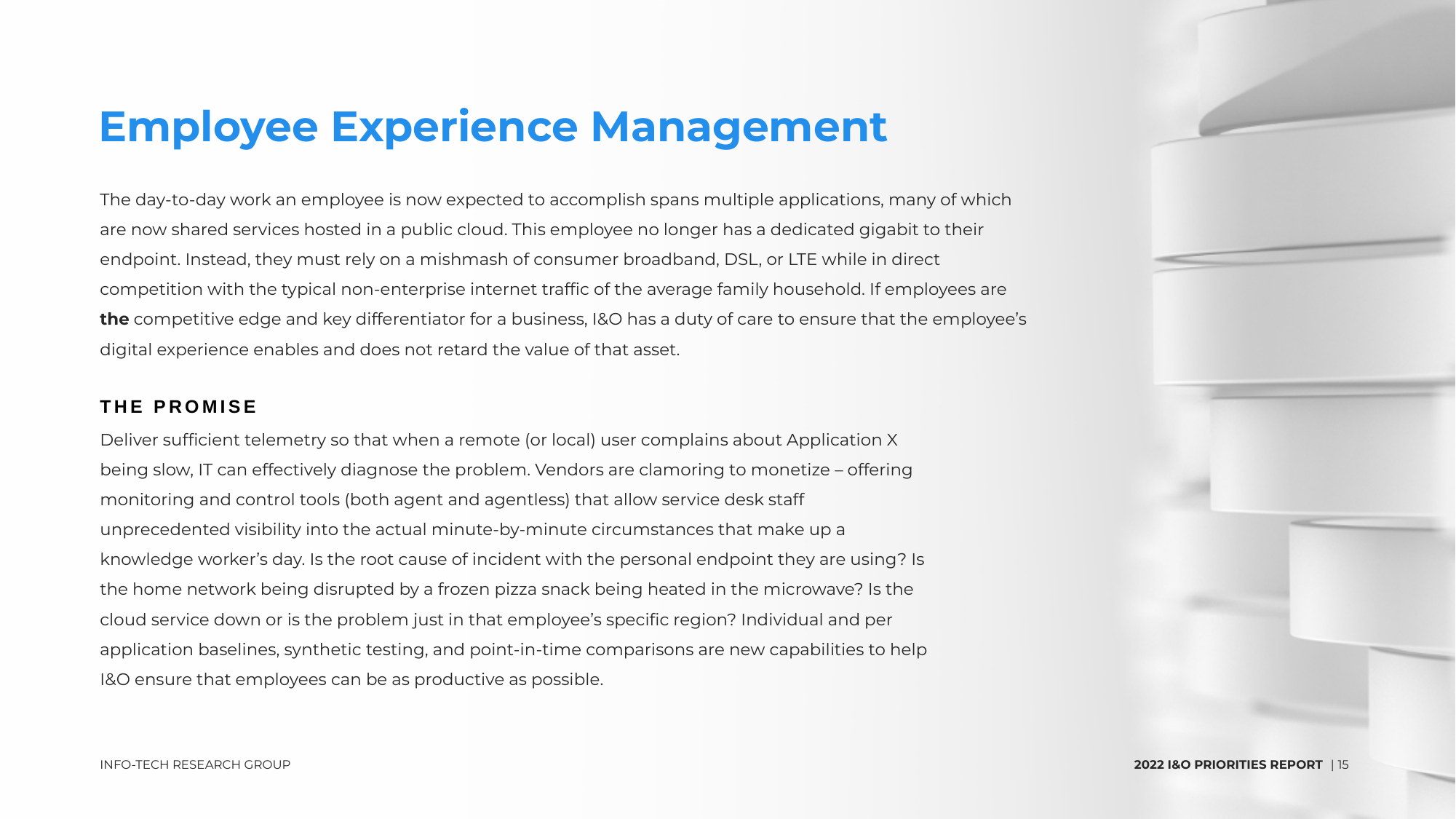

Employee Experience Management
The day-to-day work an employee is now expected to accomplish spans multiple applications, many of which are now shared services hosted in a public cloud. This employee no longer has a dedicated gigabit to their endpoint. Instead, they must rely on a mishmash of consumer broadband, DSL, or LTE while in direct competition with the typical non-enterprise internet traffic of the average family household. If employees are the competitive edge and key differentiator for a business, I&O has a duty of care to ensure that the employee’s digital experience enables and does not retard the value of that asset.
The Promise
Deliver sufficient telemetry so that when a remote (or local) user complains about Application X being slow, IT can effectively diagnose the problem. Vendors are clamoring to monetize – offering monitoring and control tools (both agent and agentless) that allow service desk staff unprecedented visibility into the actual minute-by-minute circumstances that make up a knowledge worker’s day. Is the root cause of incident with the personal endpoint they are using? Is the home network being disrupted by a frozen pizza snack being heated in the microwave? Is the cloud service down or is the problem just in that employee’s specific region? Individual and per application baselines, synthetic testing, and point-in-time comparisons are new capabilities to help I&O ensure that employees can be as productive as possible.